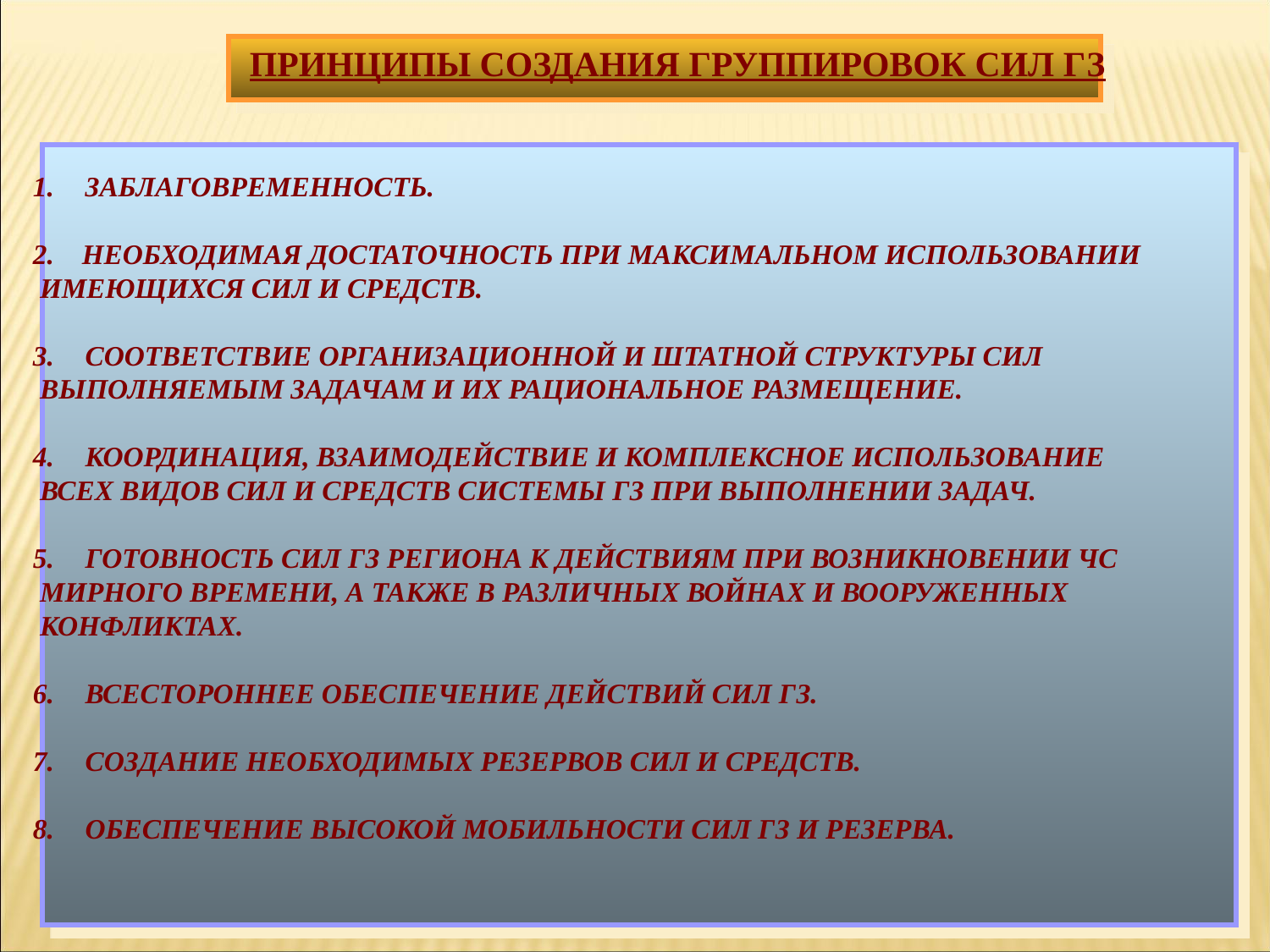

ПРИНЦИПЫ СОЗДАНИЯ ГРУППИРОВОК СИЛ ГЗ

ЗАБЛАГОВРЕМЕННОСТЬ.

2.    НЕОБХОДИМАЯ ДОСТАТОЧНОСТЬ ПРИ МАКСИМАЛЬНОМ ИСПОЛЬЗОВАНИИ
 ИМЕЮЩИХСЯ СИЛ И СРЕДСТВ.

СООТВЕТСТВИЕ ОРГАНИЗАЦИОННОЙ И ШТАТНОЙ СТРУКТУРЫ СИЛ
 ВЫПОЛНЯЕМЫМ ЗАДАЧАМ И ИХ РАЦИОНАЛЬНОЕ РАЗМЕЩЕНИЕ.

КООРДИНАЦИЯ, ВЗАИМОДЕЙСТВИЕ И КОМПЛЕКСНОЕ ИСПОЛЬЗОВАНИЕ
 ВСЕХ ВИДОВ СИЛ И СРЕДСТВ СИСТЕМЫ ГЗ ПРИ ВЫПОЛНЕНИИ ЗАДАЧ.

ГОТОВНОСТЬ СИЛ ГЗ РЕГИОНА К ДЕЙСТВИЯМ ПРИ ВОЗНИКНОВЕНИИ ЧС
 МИРНОГО ВРЕМЕНИ, А ТАКЖЕ В РАЗЛИЧНЫХ ВОЙНАХ И ВООРУЖЕННЫХ
 КОНФЛИКТАХ.

ВСЕСТОРОННЕЕ ОБЕСПЕЧЕНИЕ ДЕЙСТВИЙ СИЛ ГЗ.

СОЗДАНИЕ НЕОБХОДИМЫХ РЕЗЕРВОВ СИЛ И СРЕДСТВ.

ОБЕСПЕЧЕНИЕ ВЫСОКОЙ МОБИЛЬНОСТИ СИЛ ГЗ И РЕЗЕРВА.